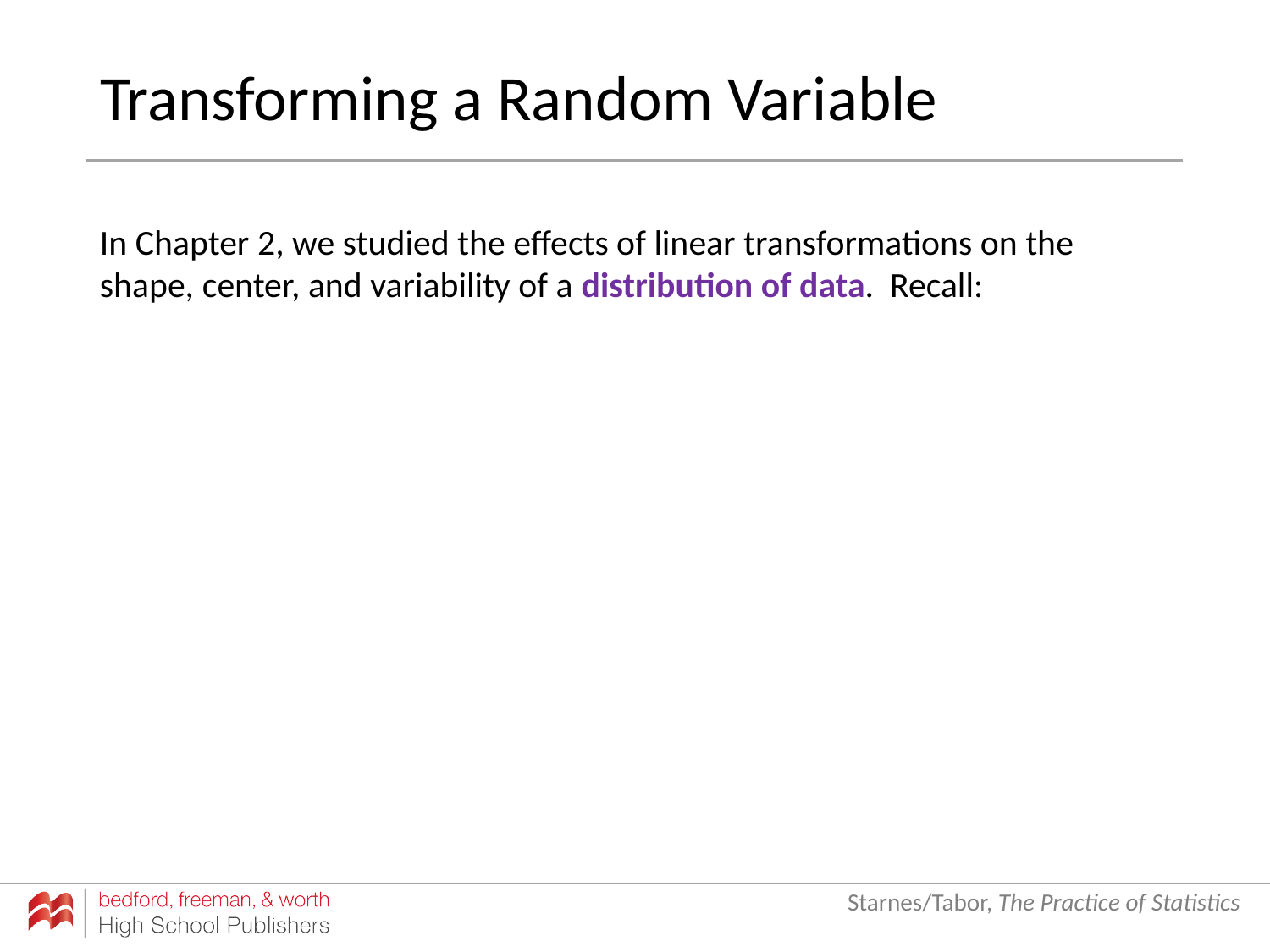

# Transforming a Random Variable
In Chapter 2, we studied the effects of linear transformations on the shape, center, and variability of a distribution of data.  Recall: